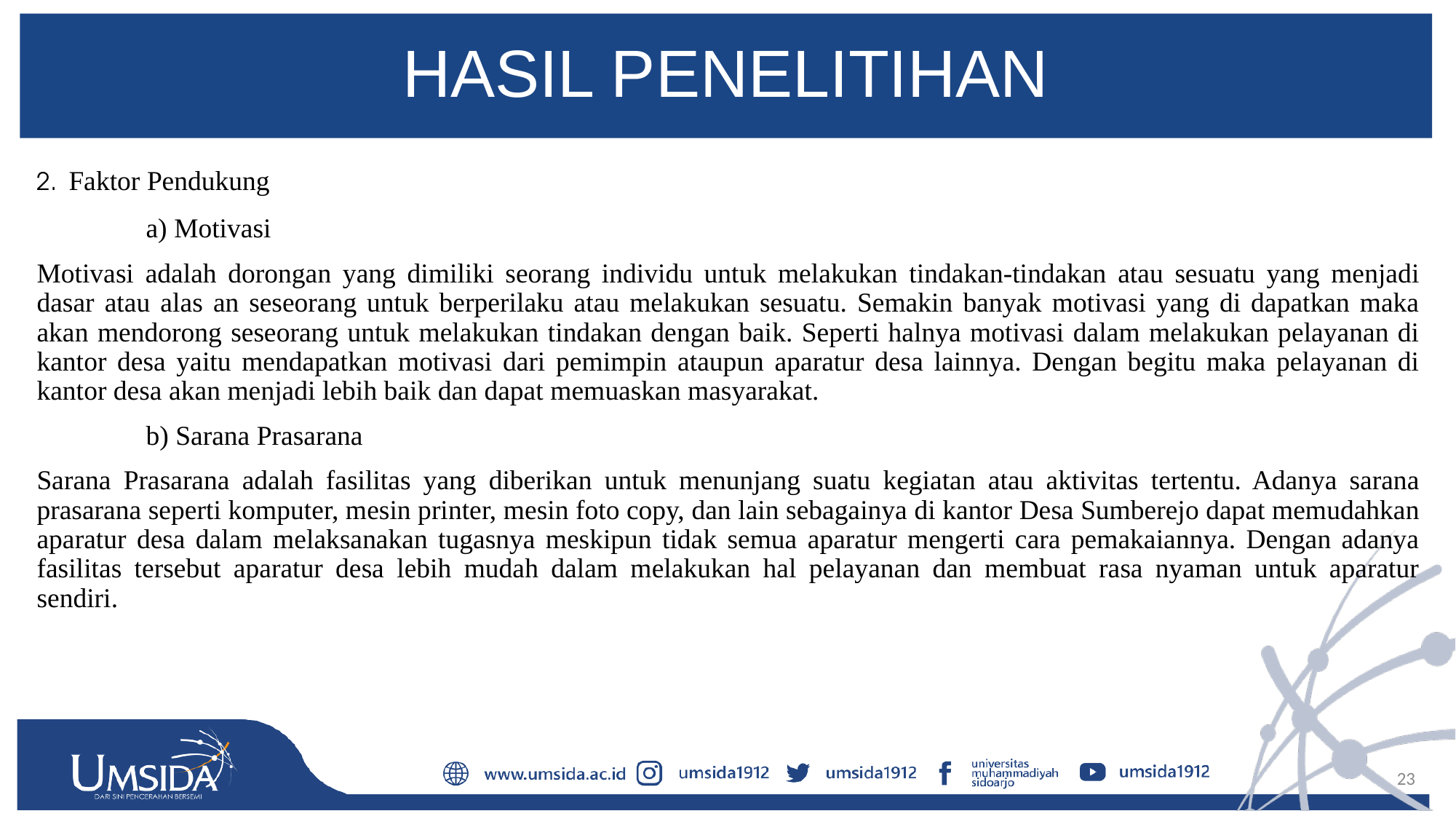

# HASIL PENELITIHAN
2. Faktor Pendukung
	a) Motivasi
Motivasi adalah dorongan yang dimiliki seorang individu untuk melakukan tindakan-tindakan atau sesuatu yang menjadi dasar atau alas an seseorang untuk berperilaku atau melakukan sesuatu. Semakin banyak motivasi yang di dapatkan maka akan mendorong seseorang untuk melakukan tindakan dengan baik. Seperti halnya motivasi dalam melakukan pelayanan di kantor desa yaitu mendapatkan motivasi dari pemimpin ataupun aparatur desa lainnya. Dengan begitu maka pelayanan di kantor desa akan menjadi lebih baik dan dapat memuaskan masyarakat.
	b) Sarana Prasarana
Sarana Prasarana adalah fasilitas yang diberikan untuk menunjang suatu kegiatan atau aktivitas tertentu. Adanya sarana prasarana seperti komputer, mesin printer, mesin foto copy, dan lain sebagainya di kantor Desa Sumberejo dapat memudahkan aparatur desa dalam melaksanakan tugasnya meskipun tidak semua aparatur mengerti cara pemakaiannya. Dengan adanya fasilitas tersebut aparatur desa lebih mudah dalam melakukan hal pelayanan dan membuat rasa nyaman untuk aparatur sendiri.